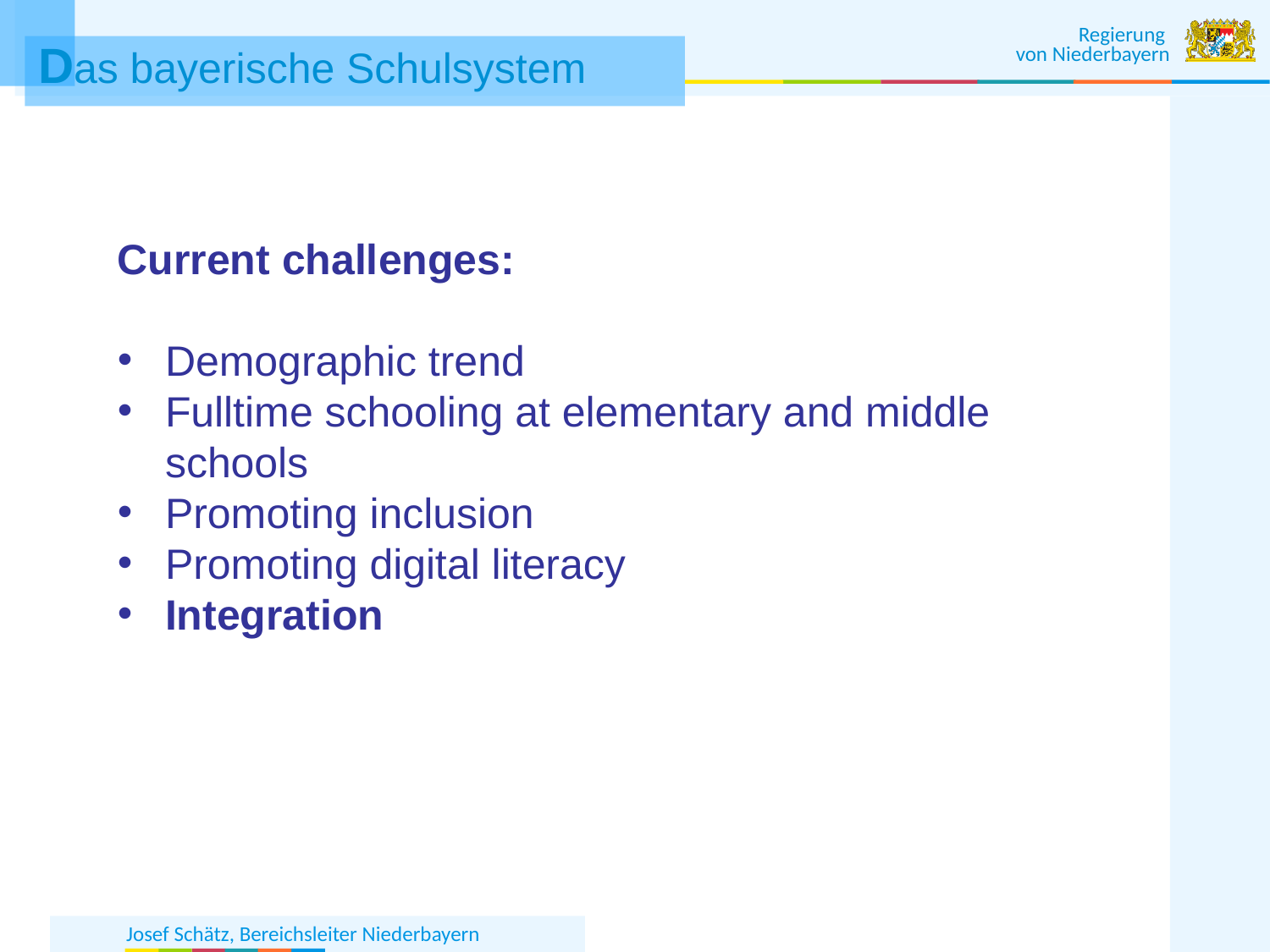

Current challenges:

Demographic trend
Fulltime schooling at elementary and middle schools
Promoting inclusion
Promoting digital literacy
Integration
Aktuelle Herausforderungen

 Demographische Entwicklung
 Ganztagsschulen
 Inklusion
 Digitale Bildung
 Integration